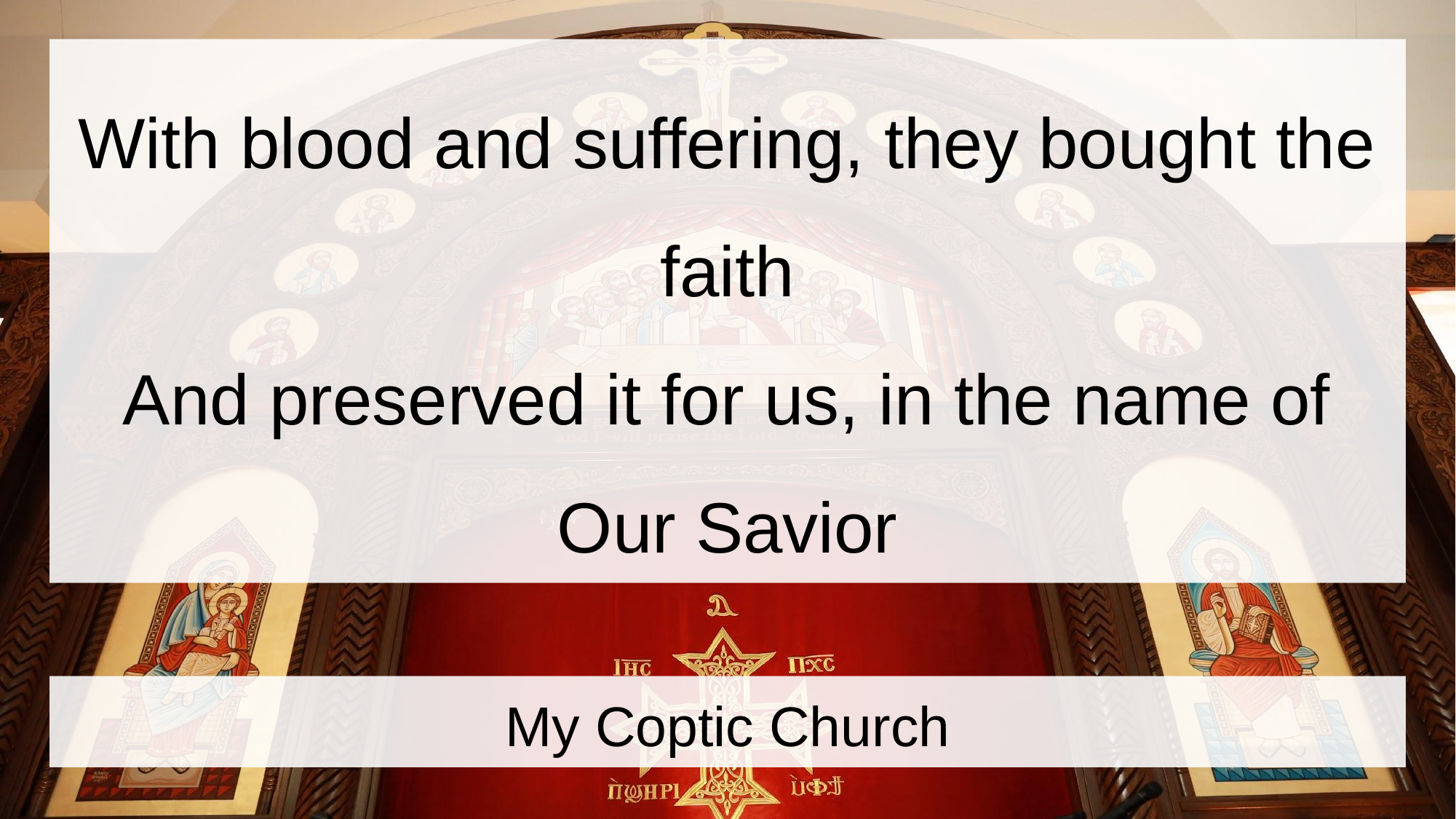

With blood and suffering, they bought the faith
And preserved it for us, in the name of Our Savior
# My Coptic Church